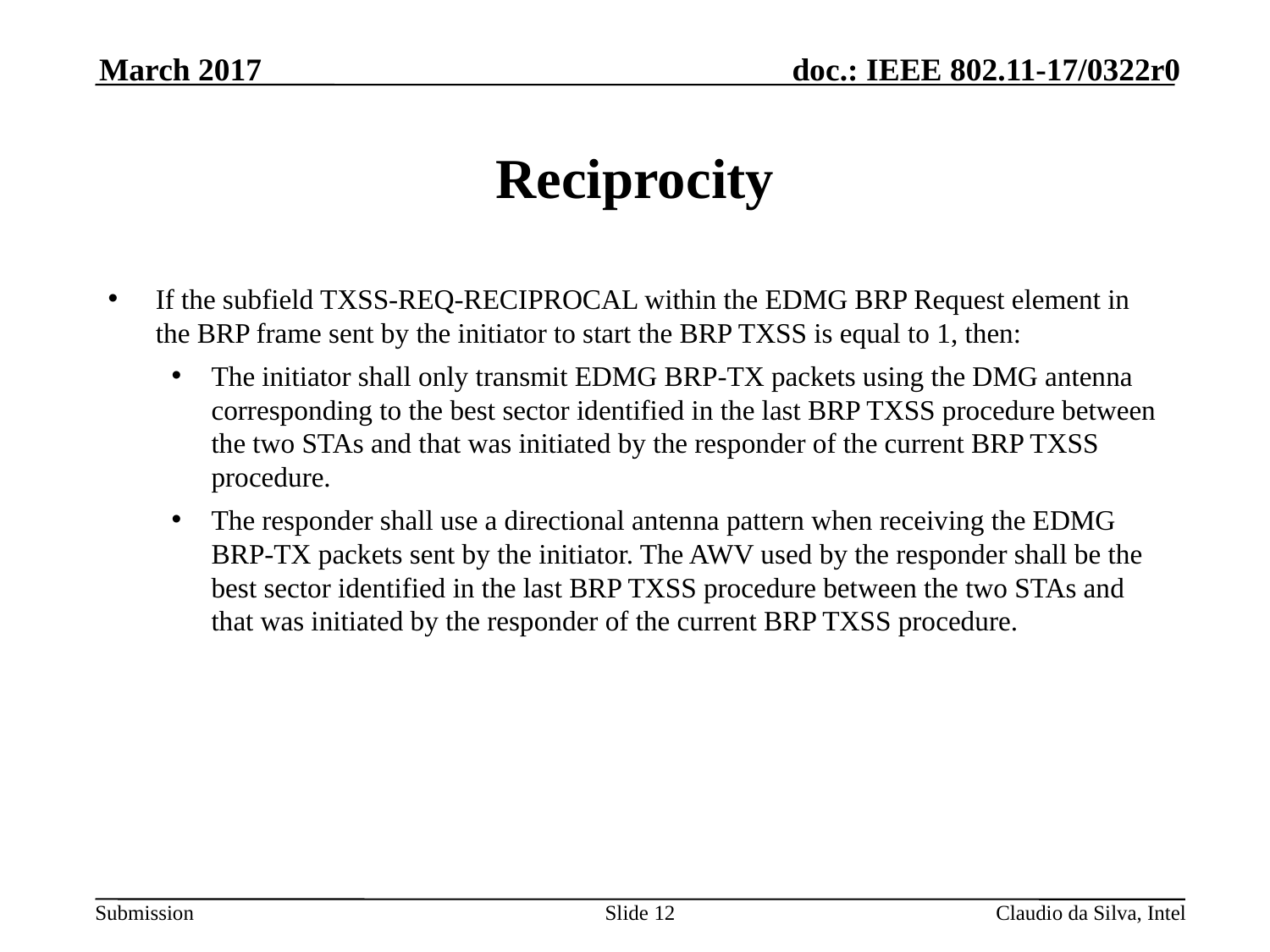

March 2017
# Reciprocity
If the subfield TXSS-REQ-RECIPROCAL within the EDMG BRP Request element in the BRP frame sent by the initiator to start the BRP TXSS is equal to 1, then:
The initiator shall only transmit EDMG BRP-TX packets using the DMG antenna corresponding to the best sector identified in the last BRP TXSS procedure between the two STAs and that was initiated by the responder of the current BRP TXSS procedure.
The responder shall use a directional antenna pattern when receiving the EDMG BRP-TX packets sent by the initiator. The AWV used by the responder shall be the best sector identified in the last BRP TXSS procedure between the two STAs and that was initiated by the responder of the current BRP TXSS procedure.
Slide 12
Claudio da Silva, Intel